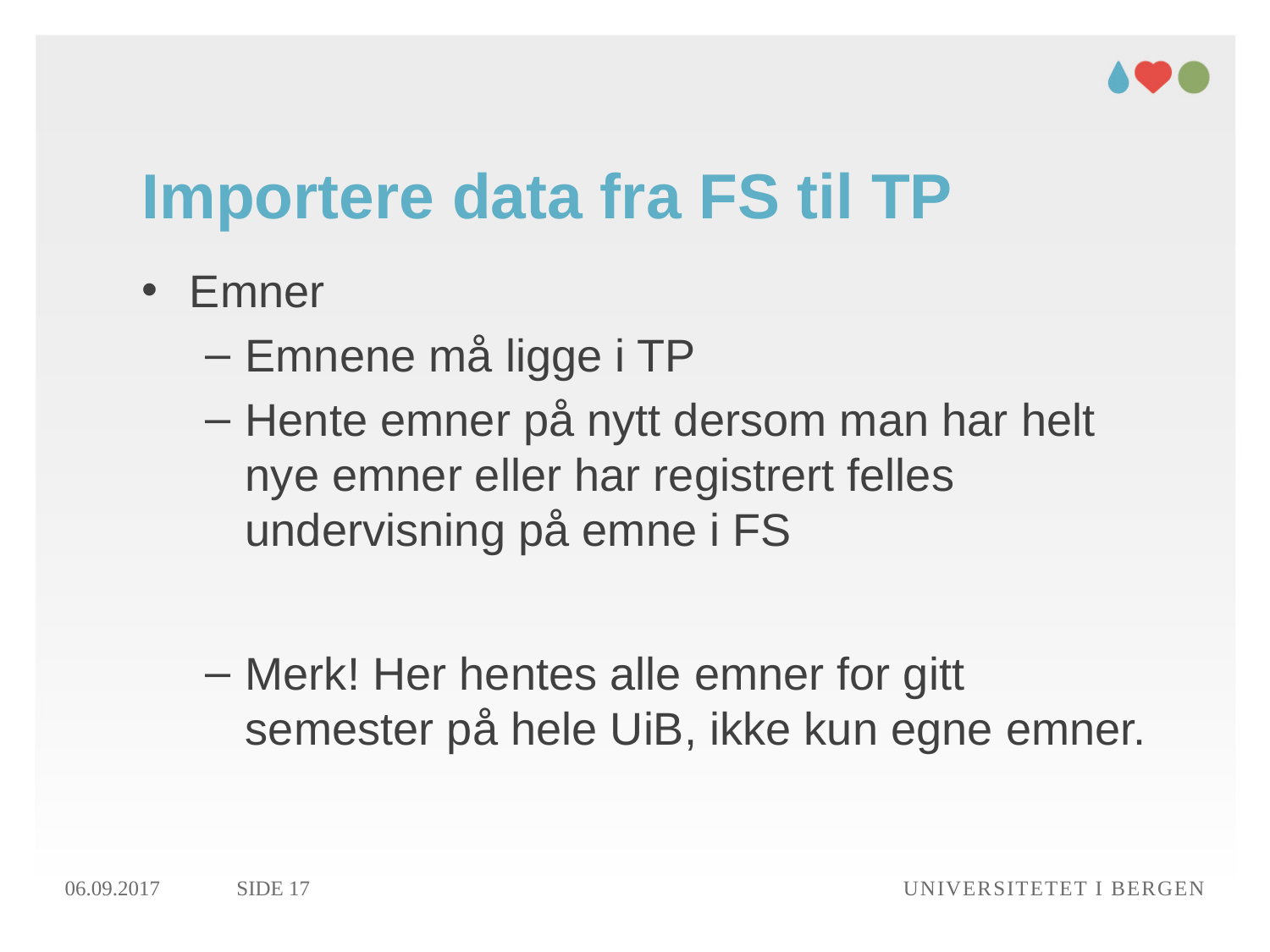

# Importere data fra FS til TP
Emner
Emnene må ligge i TP
Hente emner på nytt dersom man har helt nye emner eller har registrert felles undervisning på emne i FS

Merk! Her hentes alle emner for gitt semester på hele UiB, ikke kun egne emner.
06.09.2017
Side 17
Universitetet i Bergen